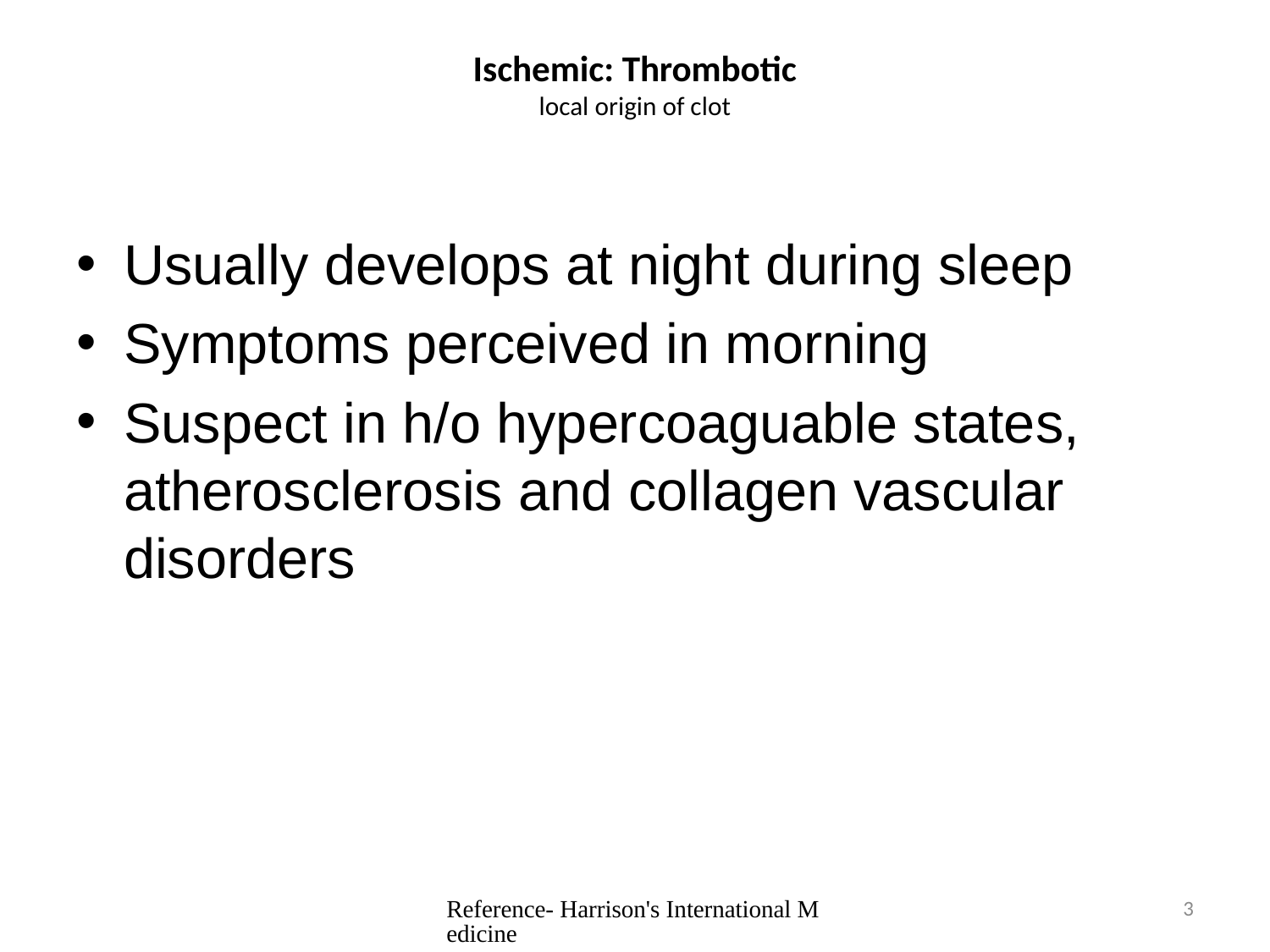

# Ischemic: Thrombotic local origin of clot
Usually develops at night during sleep
Symptoms perceived in morning
Suspect in h/o hypercoaguable states, atherosclerosis and collagen vascular disorders
Reference- Harrison's International Medicine
3